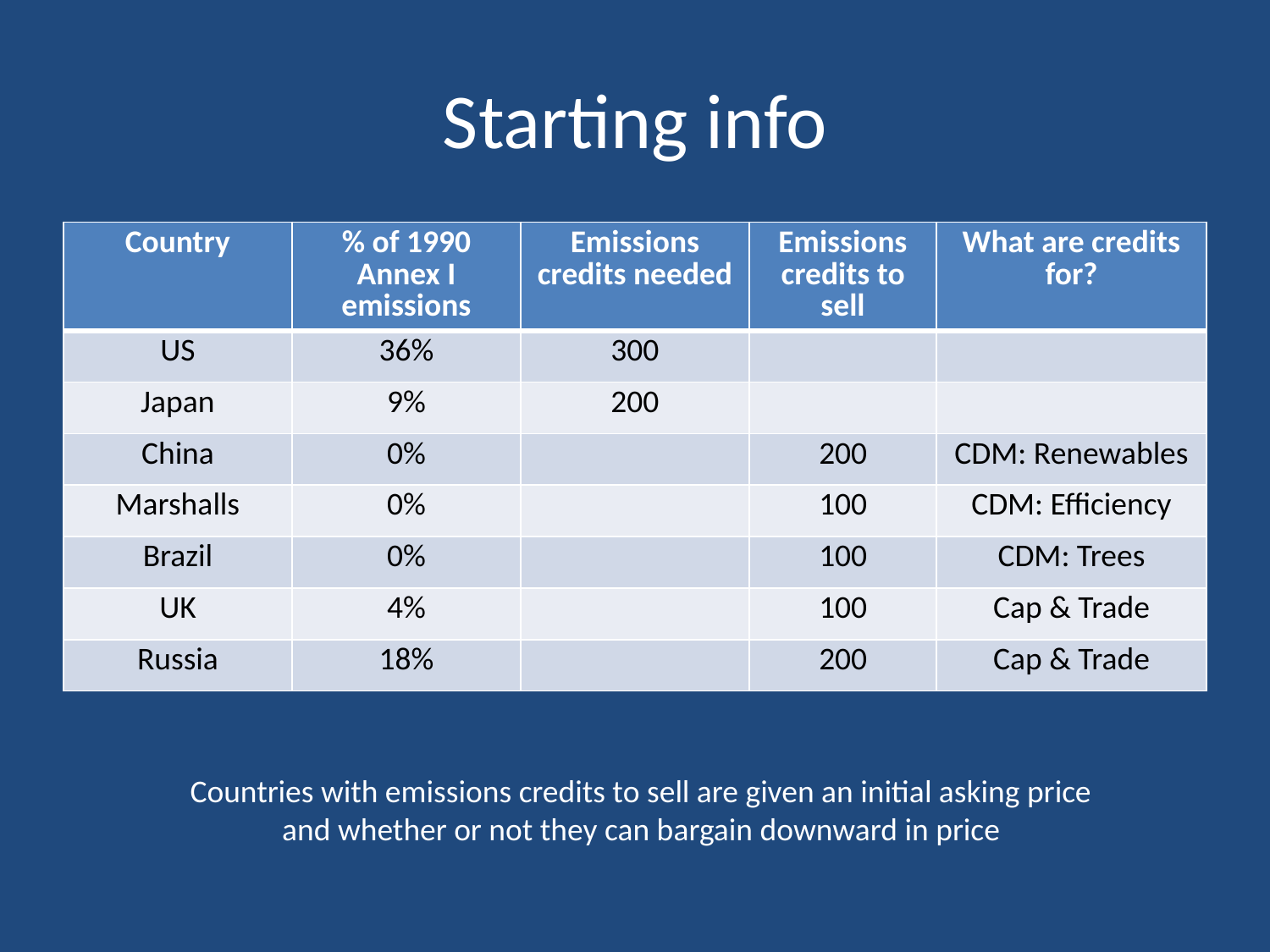

# Starting info
| Country | % of 1990 Annex I emissions | Emissions credits needed | Emissions credits to sell | What are credits for? |
| --- | --- | --- | --- | --- |
| US | 36% | 300 |  |  |
| Japan | 9% | 200 |  |  |
| China | 0% |  | 200 | CDM: Renewables |
| Marshalls | 0% |  | 100 | CDM: Efficiency |
| Brazil | 0% |  | 100 | CDM: Trees |
| UK | 4% |  | 100 | Cap & Trade |
| Russia | 18% |  | 200 | Cap & Trade |
Countries with emissions credits to sell are given an initial asking price and whether or not they can bargain downward in price